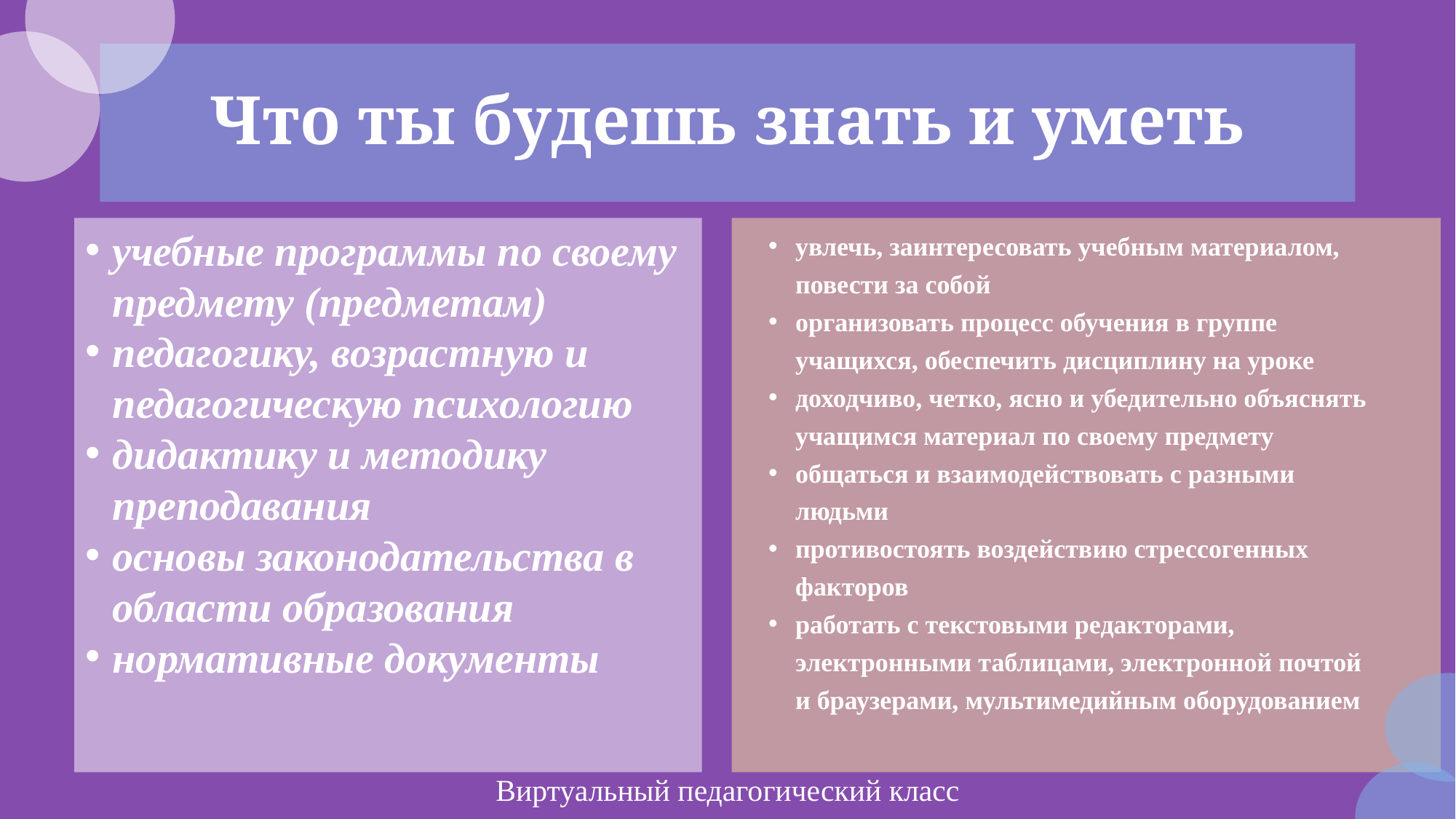

# Что ты будешь знать и уметь

учебные программы по своему предмету (предметам)
педагогику, возрастную и педагогическую психологию
дидактику и методику преподавания
основы законодательства в области образования
нормативные документы

увлечь, заинтересовать учебным материалом, повести за собой
организовать процесс обучения в группе учащихся, обеспечить дисциплину на уроке
доходчиво, четко, ясно и убедительно объяснять учащимся материал по своему предмету
общаться и взаимодействовать с разными людьми
противостоять воздействию стрессогенных факторов
работать с текстовыми редакторами, электронными таблицами, электронной почтой и браузерами, мультимедийным оборудованием

Виртуальный педагогический класс